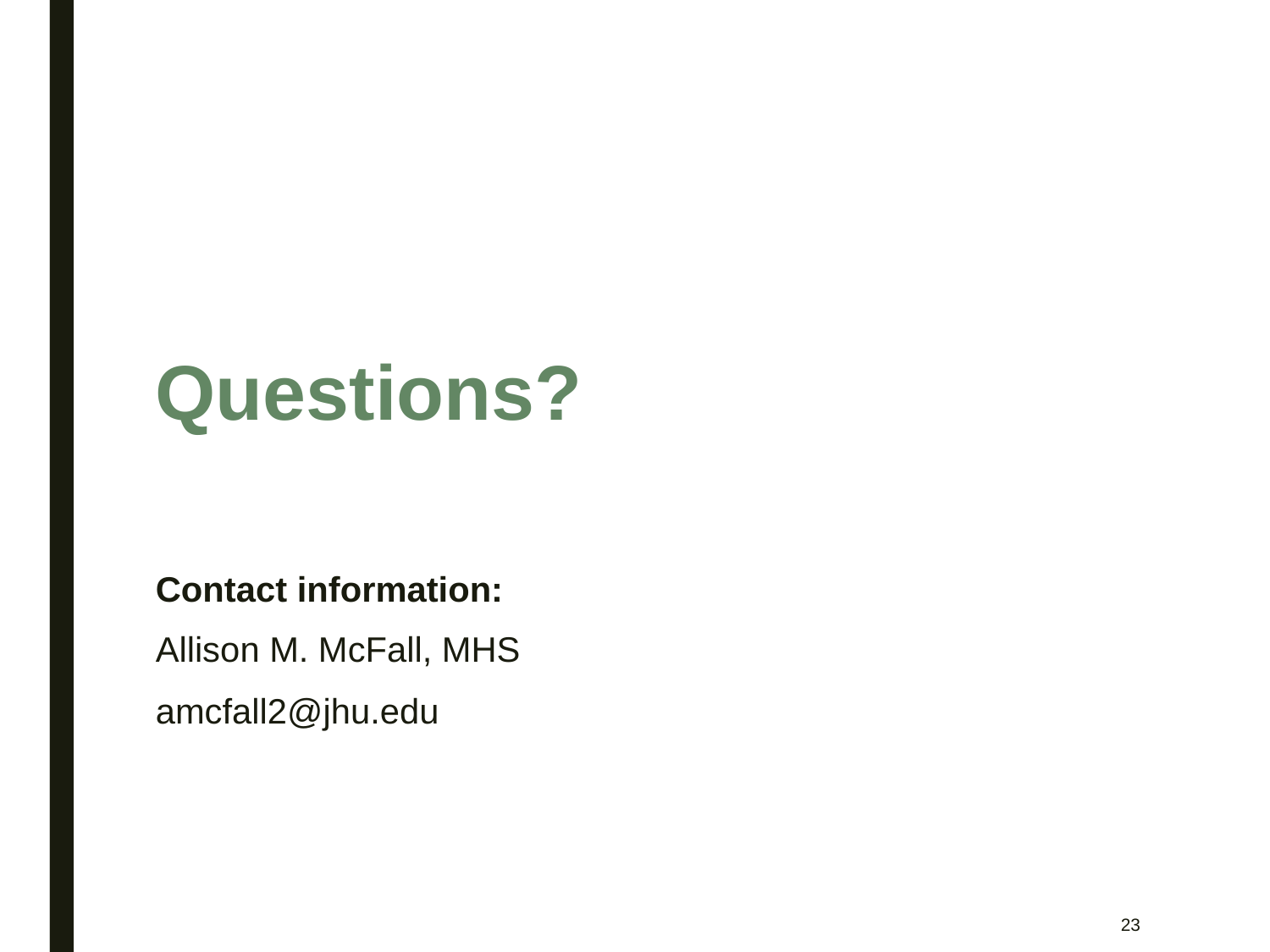

# Questions?
Contact information:
Allison M. McFall, MHS
amcfall2@jhu.edu
23